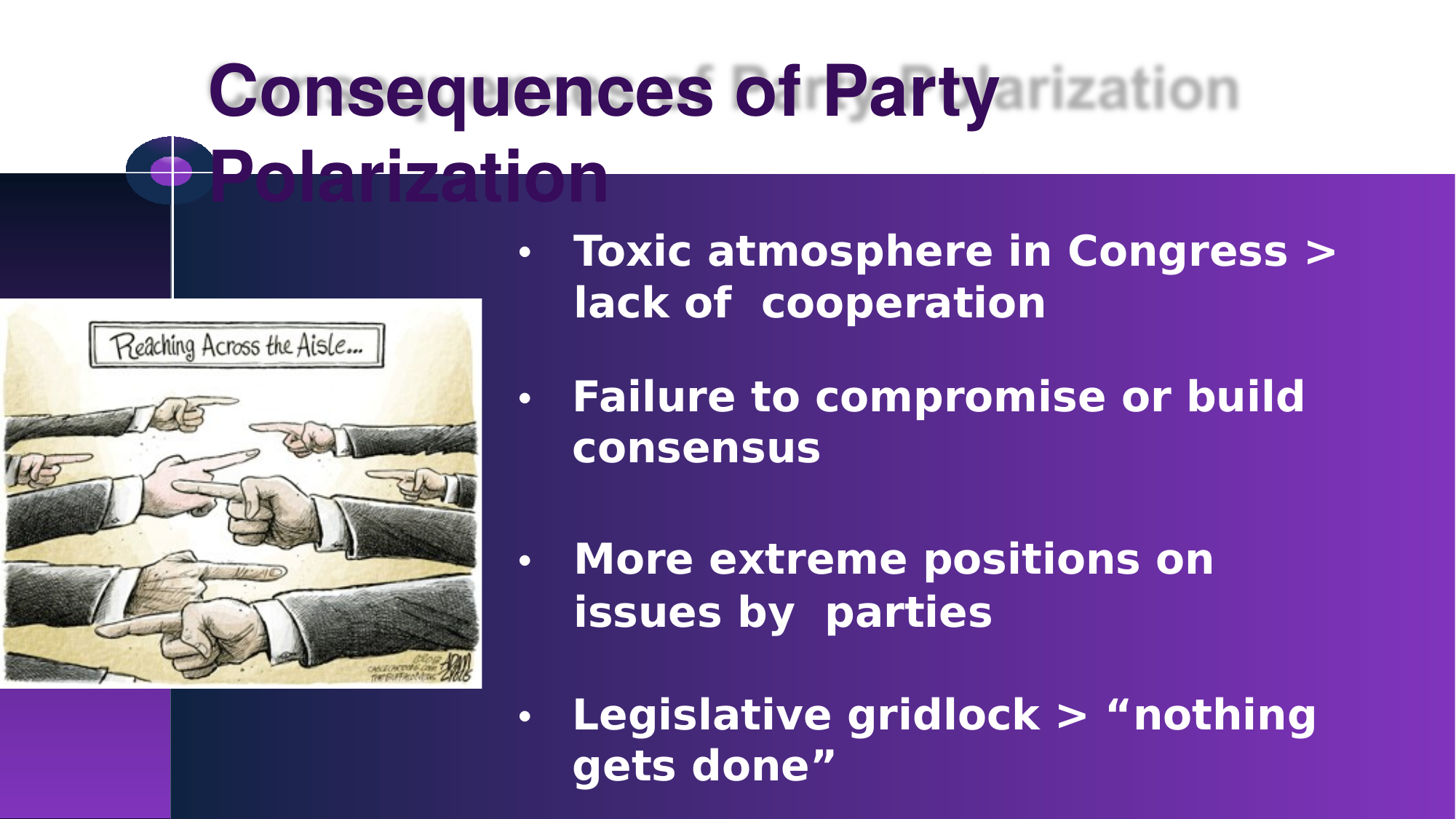

# Consequences of Party Polarization
Toxic atmosphere in Congress > lack of  cooperation
Failure to compromise or build consensus

More extreme positions on issues by  parties
Legislative gridlock > “nothing gets done”